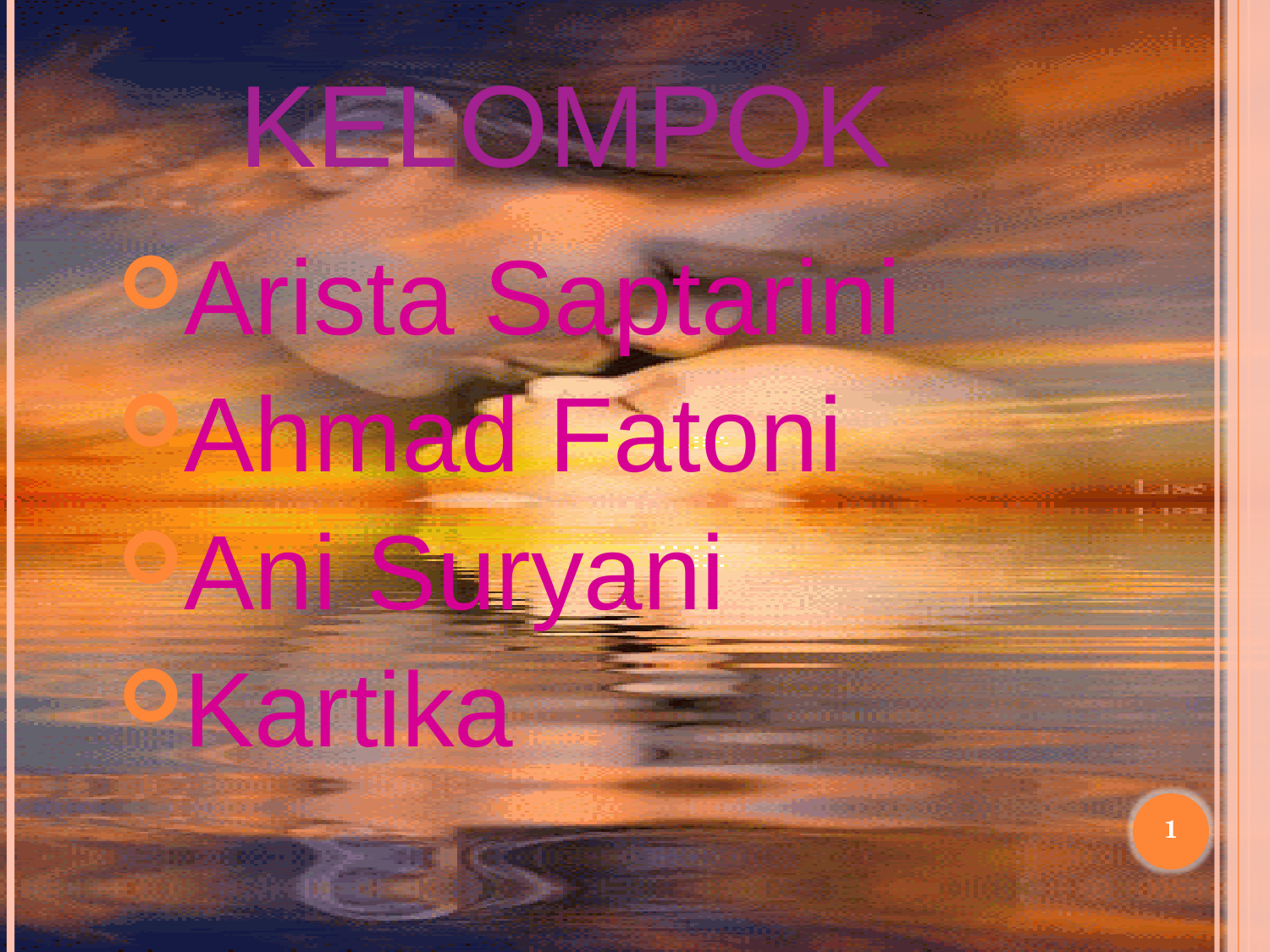

# KELOMPOK
Arista Saptarini
Ahmad Fatoni
Ani Suryani
Kartika
1